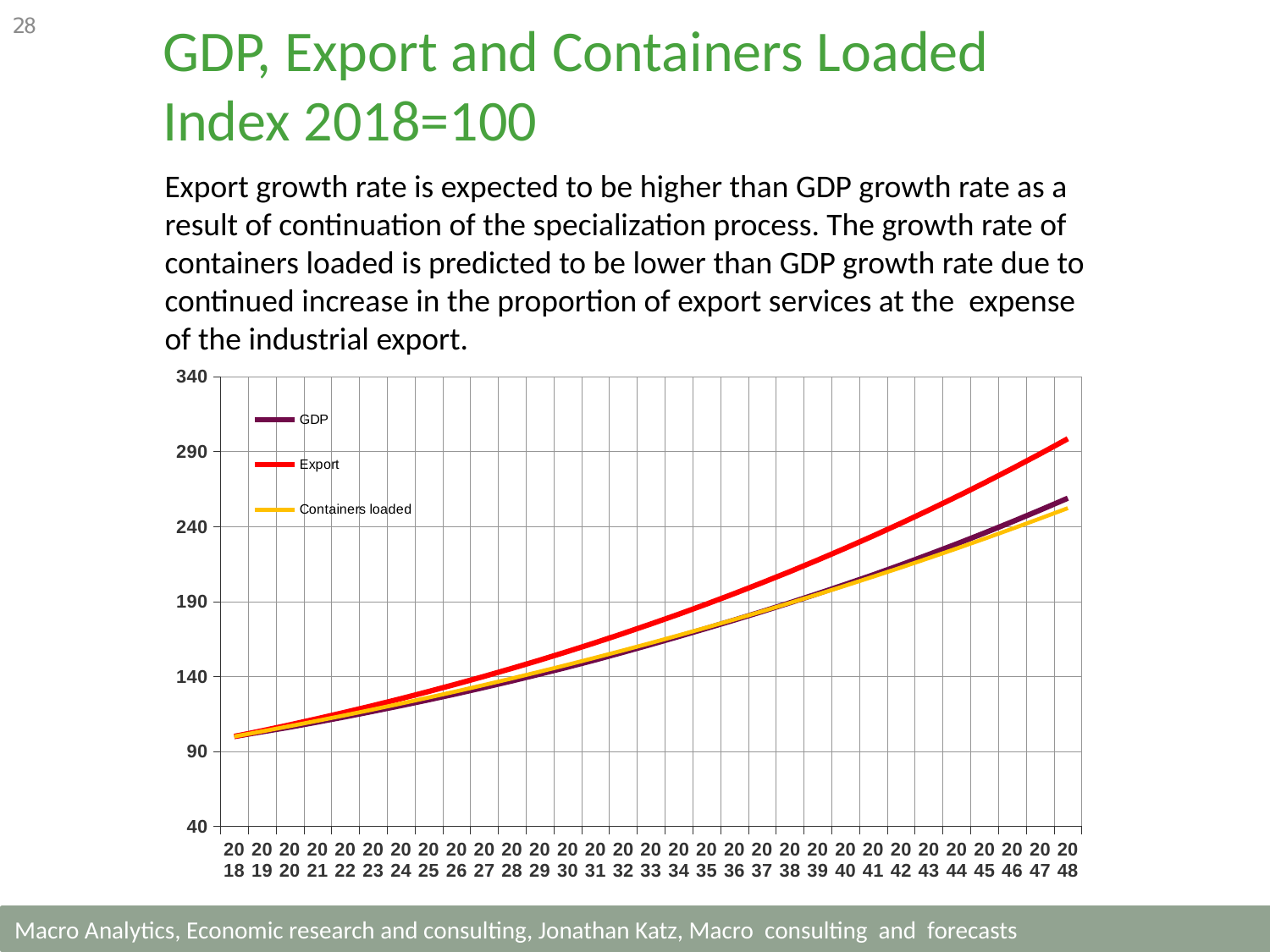

28
GDP, Export and Containers Loaded
Index 2018=100
Export growth rate is expected to be higher than GDP growth rate as a result of continuation of the specialization process. The growth rate of containers loaded is predicted to be lower than GDP growth rate due to continued increase in the proportion of export services at the  expense of the industrial export.

### Chart

| Category | GDP | Export | Containers loaded |
|---|---|---|---|
| 2018 | 100.0 | 100.0 | 100.0 |
| 2019 | 103.1043581075493 | 103.82084213561906 | 103.40166487075477 |
| 2020 | 106.25897494250238 | 107.79117033316565 | 106.90503334397812 |
| 2021 | 109.63074902519743 | 111.91532620357032 | 110.51164782239428 |
| 2022 | 113.14150222547204 | 116.1977170492882 | 114.22305358351701 |
| 2023 | 116.79963793183103 | 120.64281278667353 | 118.04079609964103 |
| 2024 | 120.57890030824466 | 125.25514284583437 | 121.9664185538484 |
| 2025 | 124.47502111779136 | 130.03929303330935 | 126.00145952783508 |
| 2026 | 128.51579618398705 | 134.9999023453809 | 130.14745084117573 |
| 2027 | 132.72454395932303 | 140.14165972198322 | 134.4059155248317 |
| 2028 | 137.07898215572772 | 145.46930073302627 | 138.77836591438395 |
| 2029 | 141.61781008836297 | 150.9876041906015 | 143.26630185071897 |
| 2030 | 146.27745098989826 | 156.70138868199004 | 147.87120897778914 |
| 2031 | 151.12086373145053 | 162.6155090196784 | 152.5945571286624 |
| 2032 | 156.18576850033548 | 168.7348526057611 | 157.43779879242578 |
| 2033 | 161.35964164301075 | 175.0643357091502 | 162.40236765564157 |
| 2034 | 166.68693366247237 | 181.6088996549724 | 167.4896772130205 |
| 2035 | 172.13793800999017 | 188.3735069263998 | 172.7011194427913 |
| 2036 | 177.6566067459437 | 195.36313717996515 | 178.03806354293195 |
| 2037 | 183.36265963823985 | 202.58278317614634 | 183.50185472501798 |
| 2038 | 189.21685552426783 | 210.03744662768437 | 189.0938130629313 |
| 2039 | 195.27626900197214 | 217.73213396873192 | 194.81523239409563 |
| 2040 | 201.48637310702742 | 225.6718520485037 | 200.6673792712542 |
| 2041 | 207.88061028373224 | 233.8616037536492 | 206.65149196310426 |
| 2042 | 214.5248197501684 | 242.30638356405655 | 212.76877950235317 |
| 2043 | 221.4165679458639 | 251.0111730472664 | 219.02042077996785 |
| 2044 | 228.47655502137636 | 259.9809362970847 | 225.40756368456783 |
| 2045 | 235.75077146718792 | 269.22061532238433 | 231.93132428605173 |
| 2046 | 243.26294449790038 | 278.73512539242626 | 238.5927860626719 |
| 2047 | 250.99662856813674 | 288.52935034535216 | 245.3929991708633 |
| 2048 | 258.9436294234952 | 298.6081378667979 | 252.33297975721683 |